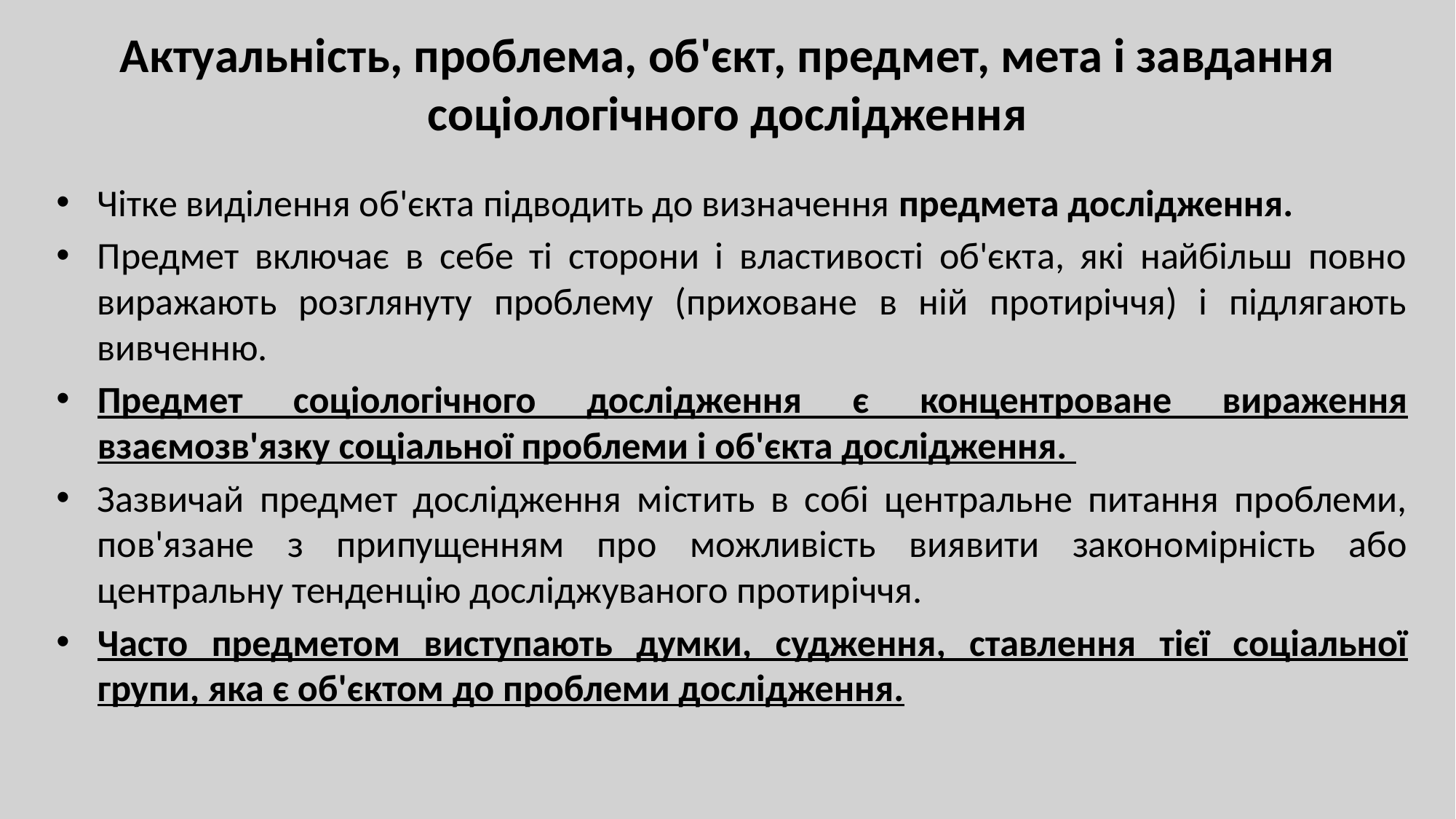

# Актуальність, проблема, об'єкт, предмет, мета і завдання соціологічного дослідження
Чітке виділення об'єкта підводить до визначення предмета дослідження.
Предмет включає в себе ті сторони і властивості об'єкта, які найбільш повно виражають розглянуту проблему (приховане в ній протиріччя) і підлягають вивченню.
Предмет соціологічного дослідження є концентроване вираження взаємозв'язку соціальної проблеми і об'єкта дослідження.
Зазвичай предмет дослідження містить в собі центральне питання проблеми, пов'язане з припущенням про можливість виявити закономірність або центральну тенденцію досліджуваного протиріччя.
Часто предметом виступають думки, судження, ставлення тієї соціальної групи, яка є об'єктом до проблеми дослідження.